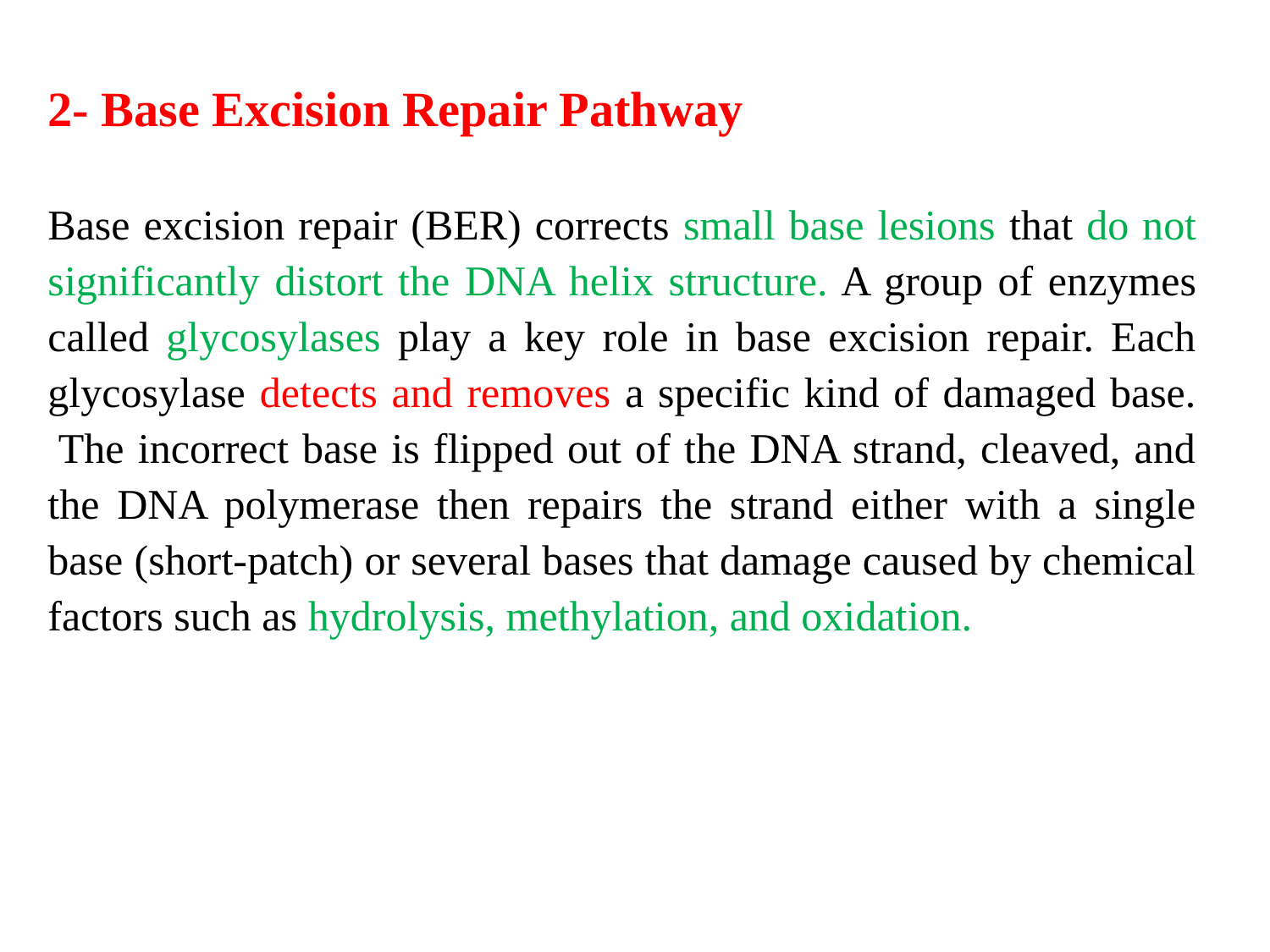

2- Base Excision Repair Pathway

Base excision repair (BER) corrects small base lesions that do not significantly distort the DNA helix structure. A group of enzymes called glycosylases play a key role in base excision repair. Each glycosylase detects and removes a specific kind of damaged base.  The incorrect base is flipped out of the DNA strand, cleaved, and the DNA polymerase then repairs the strand either with a single base (short-patch) or several bases that damage caused by chemical factors such as hydrolysis, methylation, and oxidation.